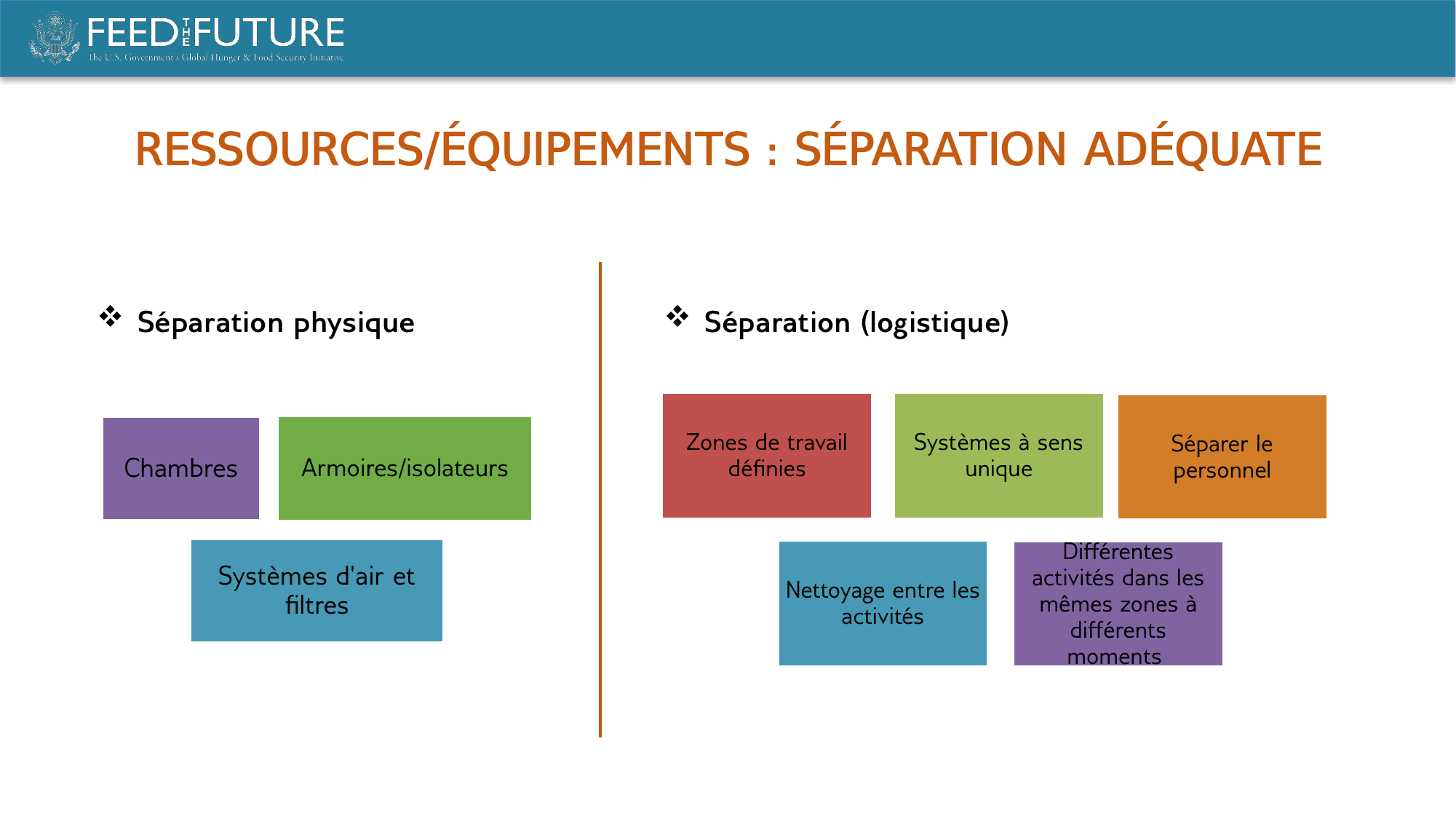

Ressources/équipements : Séparation adéquate
Séparation physique
Séparation (logistique)
Zones de travail définies
Systèmes à sens unique
Différentes activités dans les mêmes zones à différents moments
Nettoyage entre les activités
Séparer le personnel
Chambres
Armoires/isolateurs
Systèmes d'air et filtres